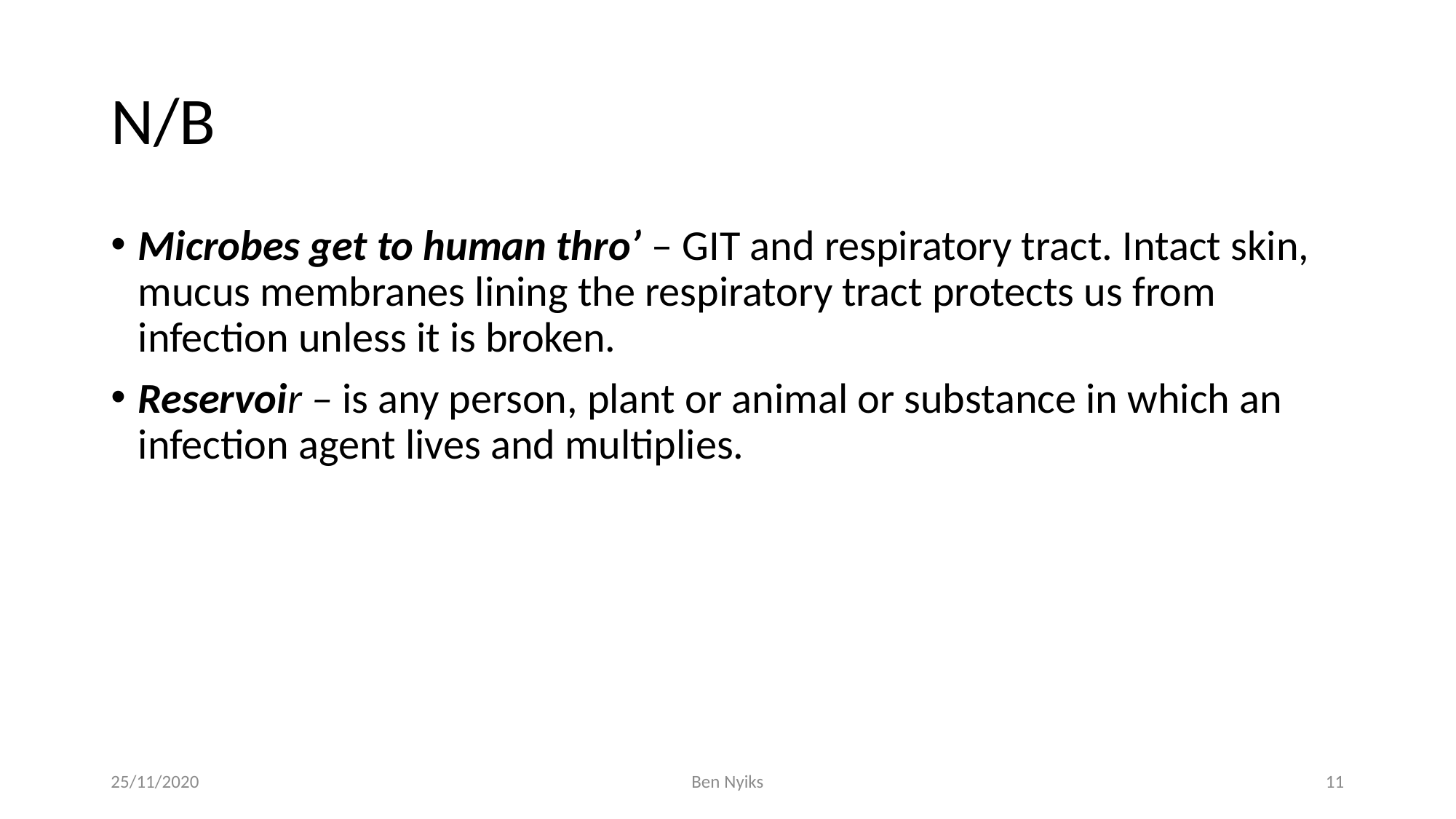

# N/B
Microbes get to human thro’ – GIT and respiratory tract. Intact skin, mucus membranes lining the respiratory tract protects us from infection unless it is broken.
Reservoir – is any person, plant or animal or substance in which an infection agent lives and multiplies.

25/11/2020
Ben Nyiks
11